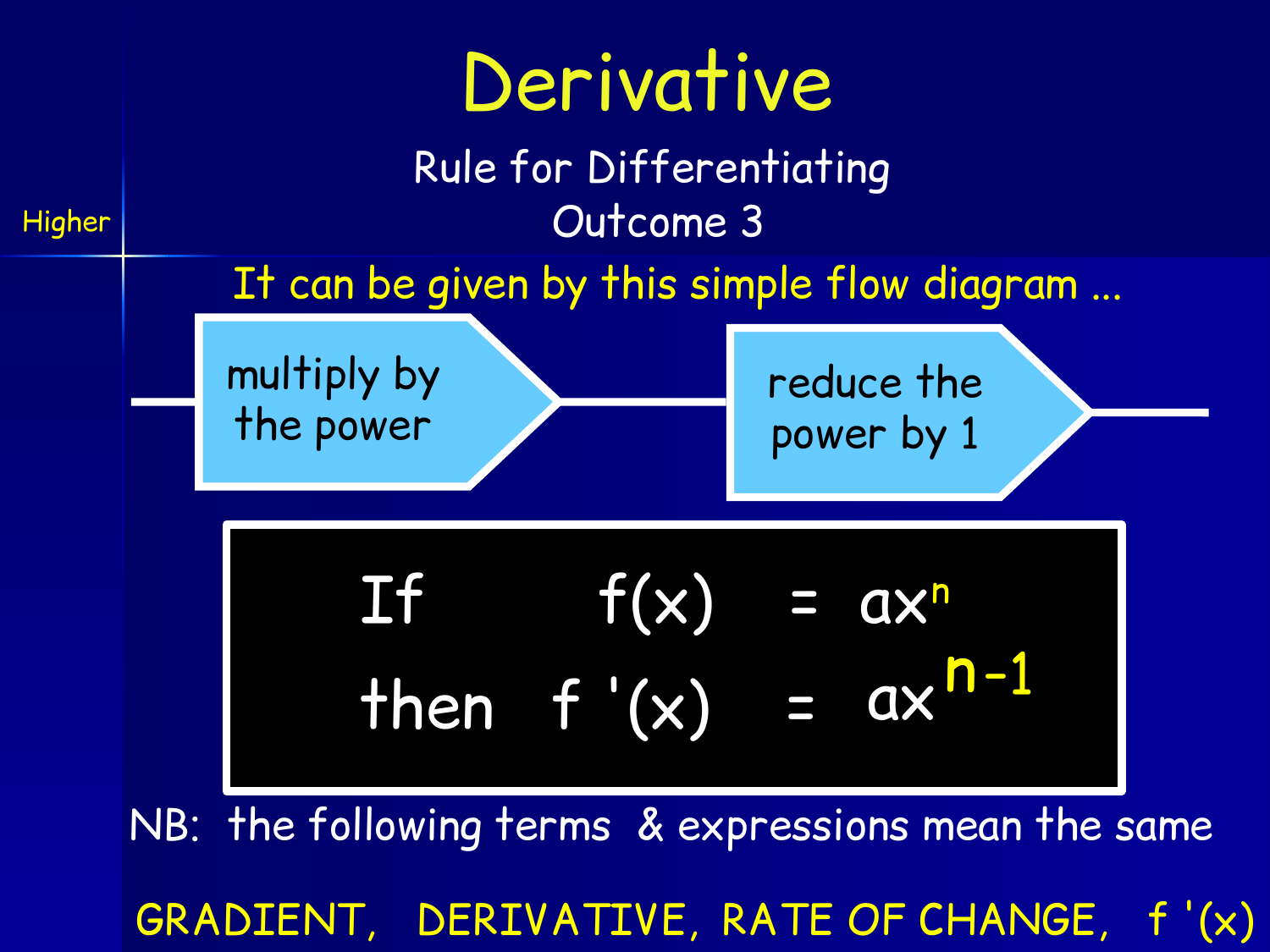

Derivative
Rule for Differentiating
Outcome 3
Higher
It can be given by this simple flow diagram ...

multiply by the power
reduce the power by 1

If         f(x)    =  axn
n
n
-1
ax
 then   f '(x)    =
NB:  the following terms  & expressions mean the same

GRADIENT,
DERIVATIVE,
RATE OF CHANGE,
f '(x)